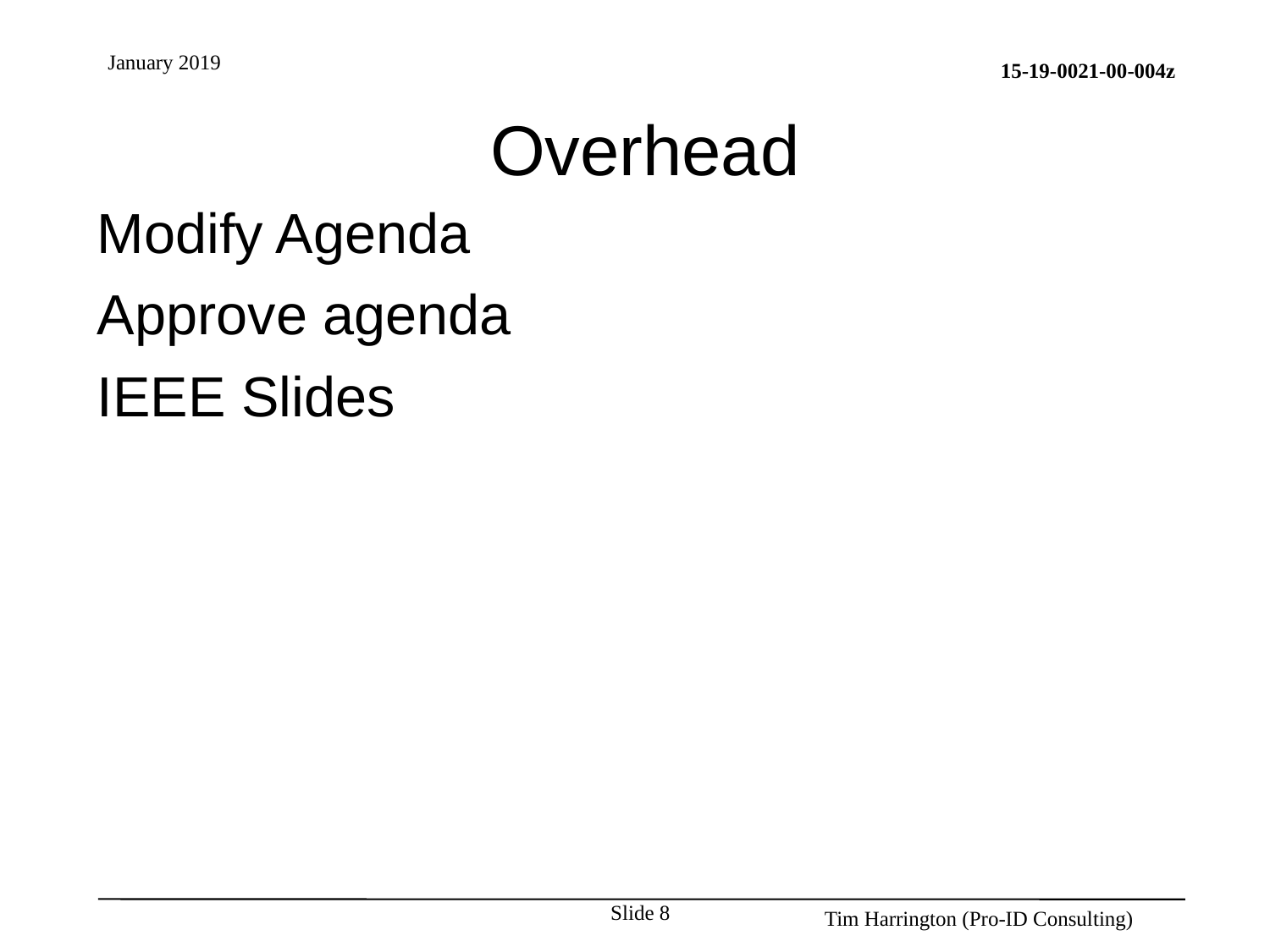

# Overhead
Modify Agenda
Approve agenda
IEEE Slides

Slide 8